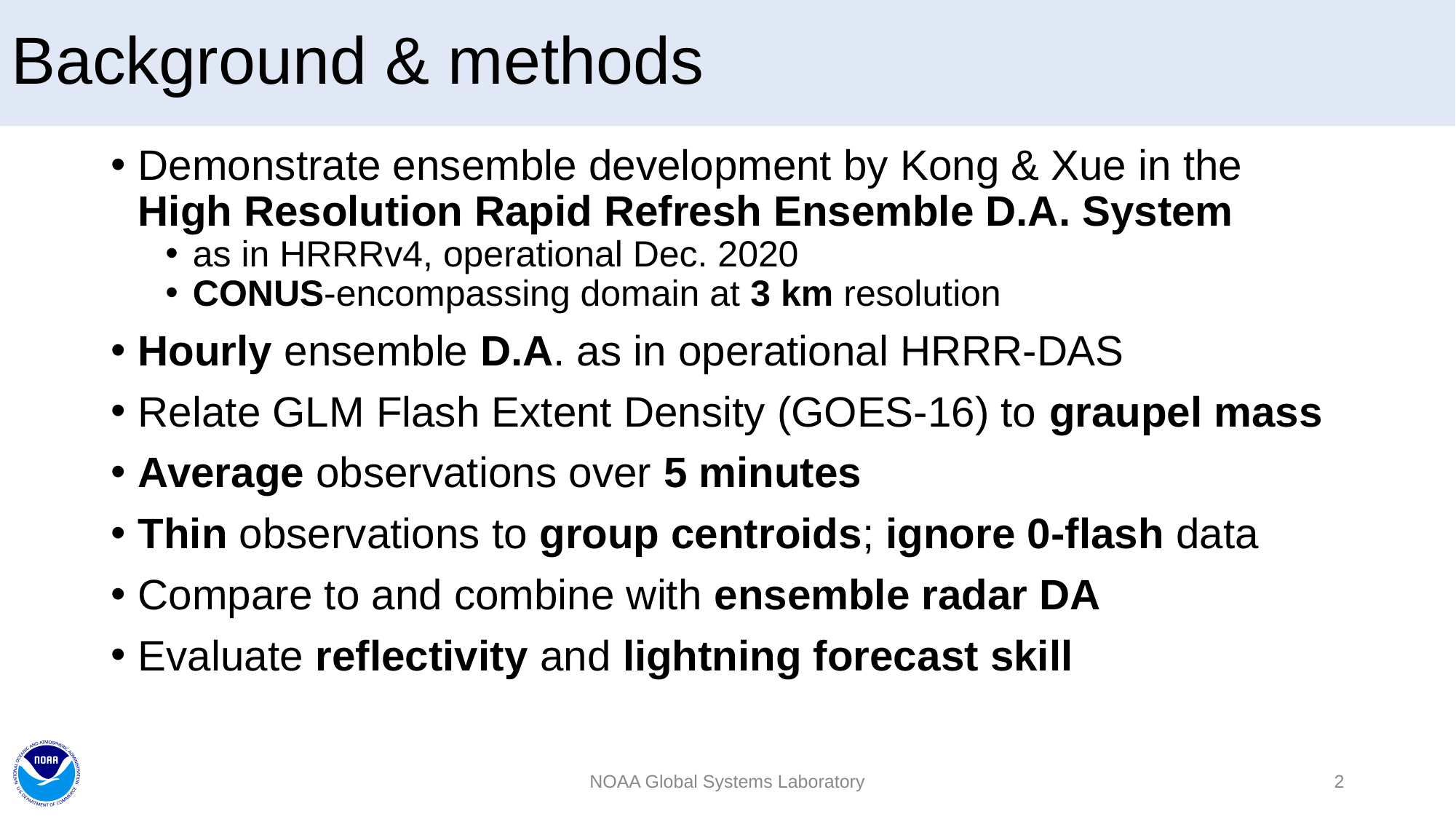

# Background & methods
Demonstrate ensemble development by Kong & Xue in the High Resolution Rapid Refresh Ensemble D.A. System
as in HRRRv4, operational Dec. 2020
CONUS-encompassing domain at 3 km resolution
Hourly ensemble D.A. as in operational HRRR-DAS
Relate GLM Flash Extent Density (GOES-16) to graupel mass
Average observations over 5 minutes
Thin observations to group centroids; ignore 0-flash data
Compare to and combine with ensemble radar DA
Evaluate reflectivity and lightning forecast skill

NOAA Global Systems Laboratory
2